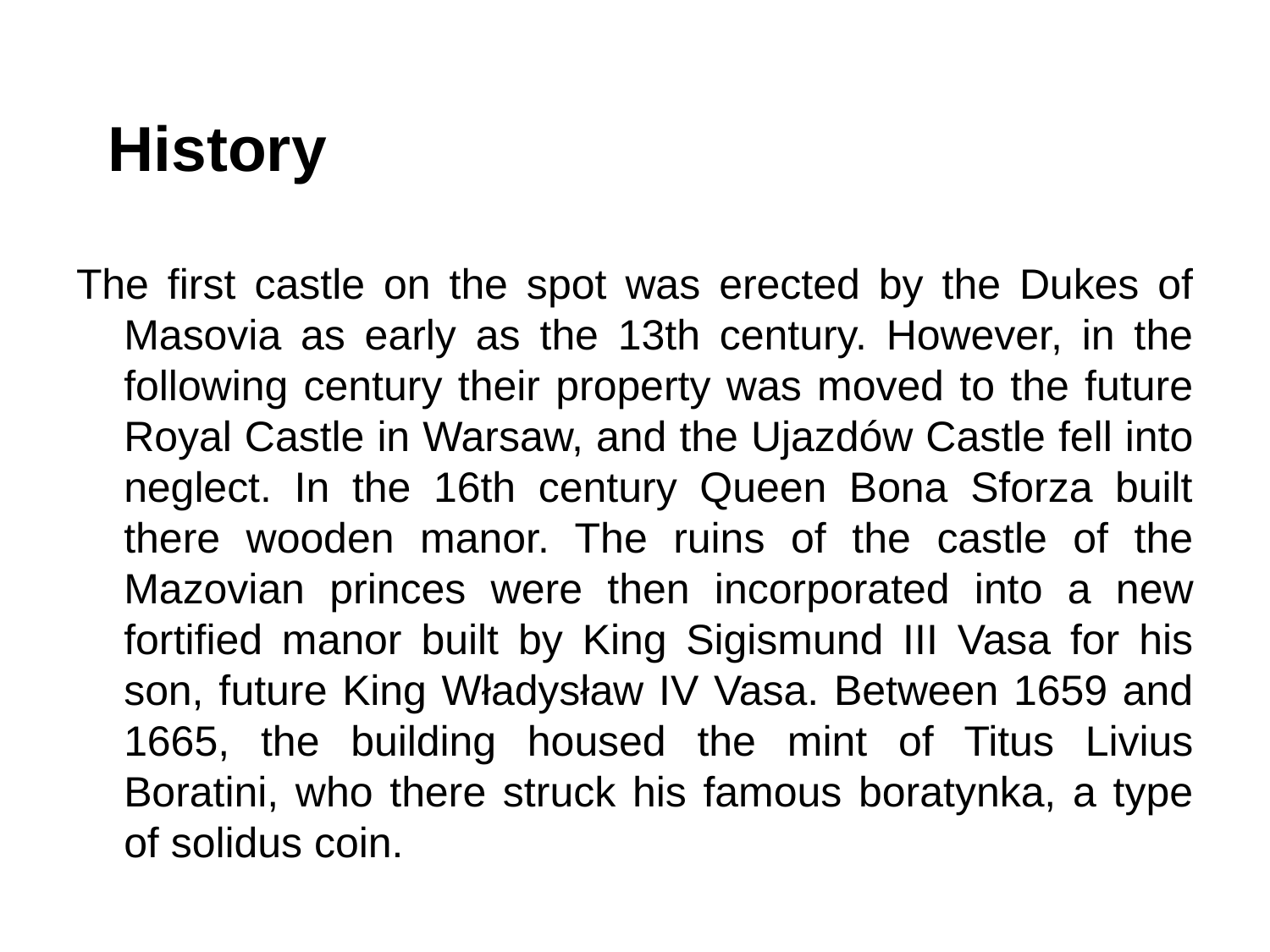

# History
The first castle on the spot was erected by the Dukes of Masovia as early as the 13th century. However, in the following century their property was moved to the future Royal Castle in Warsaw, and the Ujazdów Castle fell into neglect. In the 16th century Queen Bona Sforza built there wooden manor. The ruins of the castle of the Mazovian princes were then incorporated into a new fortified manor built by King Sigismund III Vasa for his son, future King Władysław IV Vasa. Between 1659 and 1665, the building housed the mint of Titus Livius Boratini, who there struck his famous boratynka, a type of solidus coin.